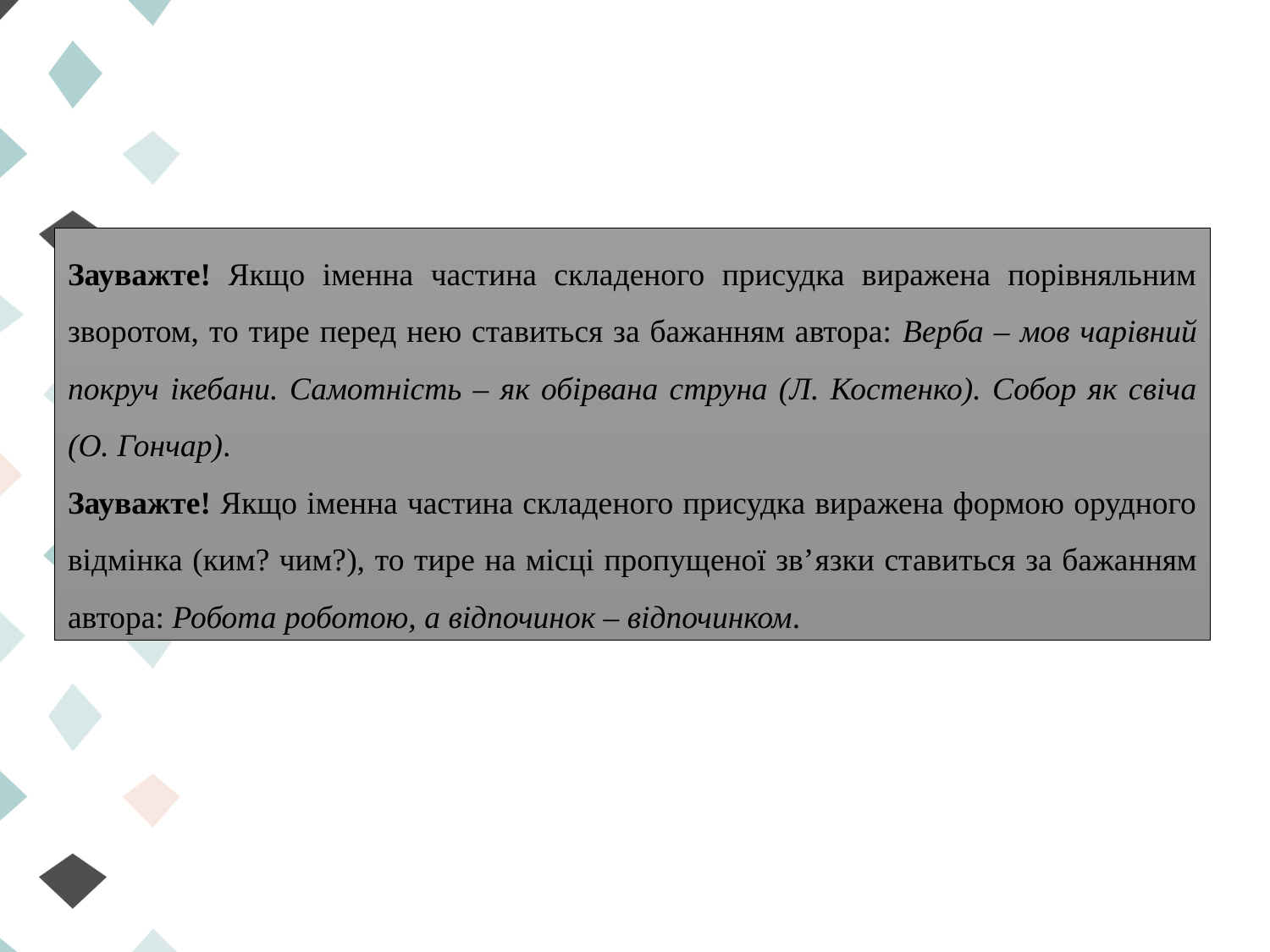

Зауважте! Якщо іменна частина складеного присудка виражена порівняльним зворотом, то тире перед нею ставиться за бажанням автора: Верба – мов чарівний покруч ікебани. Самотність – як обірвана струна (Л. Костенко). Собор як свіча (О. Гончар).
Зауважте! Якщо іменна частина складеного присудка виражена формою орудного відмінка (ким? чим?), то тире на місці пропущеної зв’язки ставиться за бажанням автора: Робота роботою, а відпочинок – відпочинком.